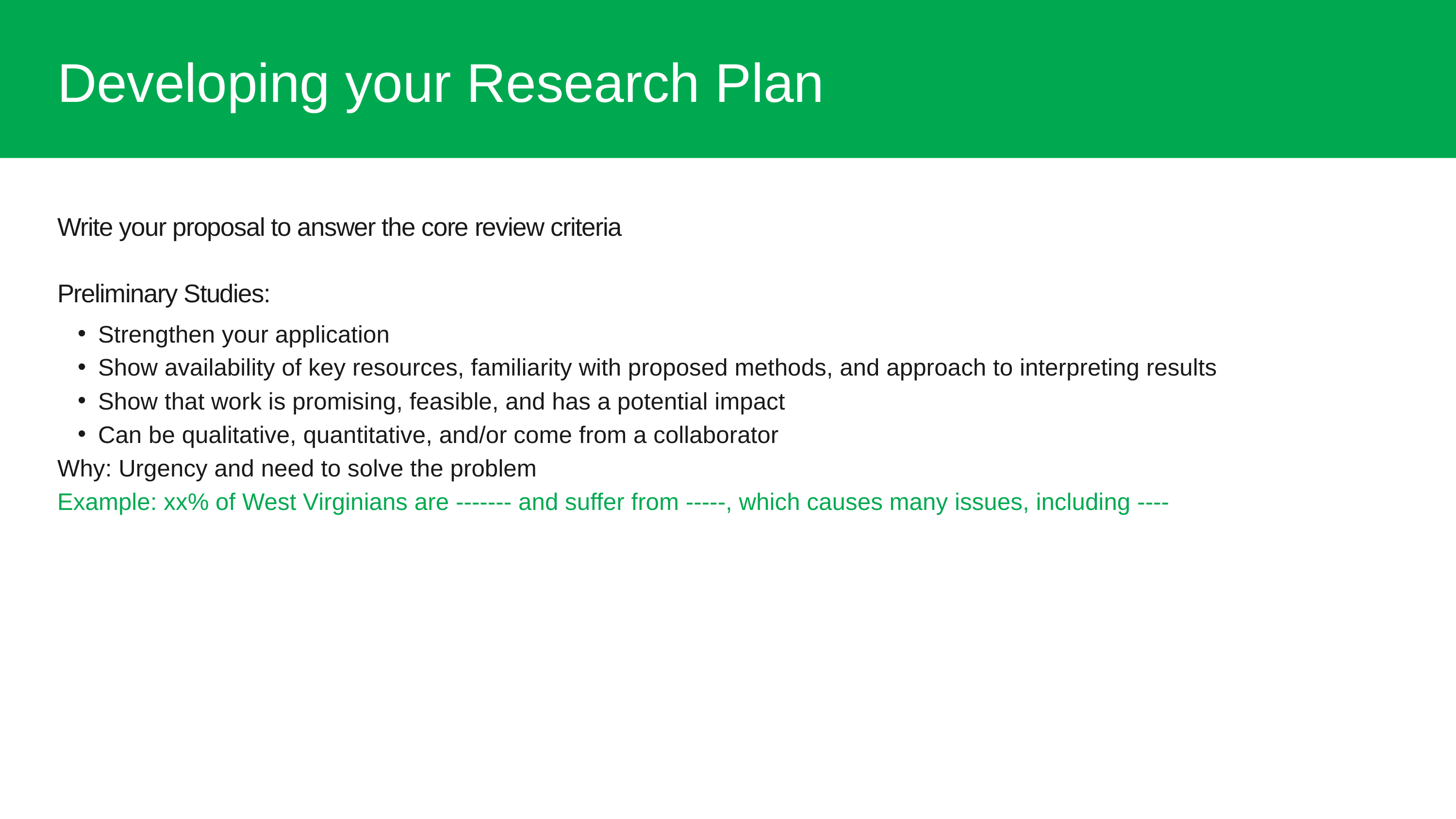

Developing your Research Plan
Write your proposal to answer the core review criteria

Preliminary Studies:
Strengthen your application
Show availability of key resources, familiarity with proposed methods, and approach to interpreting results
Show that work is promising, feasible, and has a potential impact
Can be qualitative, quantitative, and/or come from a collaborator
Why: Urgency and need to solve the problem
Example: xx% of West Virginians are ------- and suffer from -----, which causes many issues, including ----